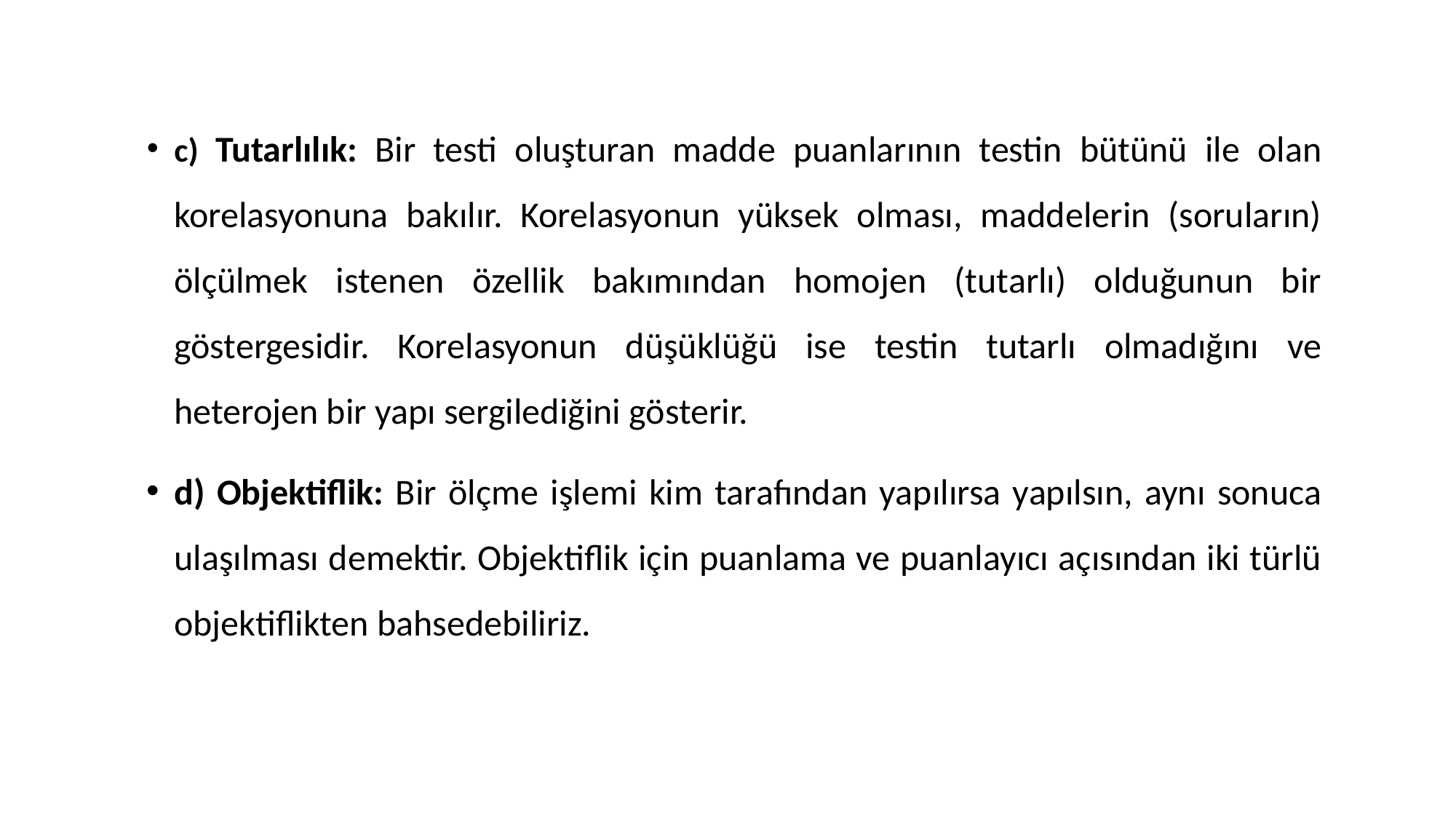

#
c) Tutarlılık: Bir testi oluşturan madde puanlarının testin bütünü ile olan korelasyonuna bakılır. Korelasyonun yüksek olması, maddelerin (soruların) ölçülmek istenen özellik bakımından homojen (tutarlı) olduğunun bir göstergesidir. Korelasyonun düşüklüğü ise testin tutarlı olmadığını ve heterojen bir yapı sergilediğini gösterir.
d) Objektiflik: Bir ölçme işlemi kim tarafından yapılırsa yapılsın, aynı sonuca ulaşılması demektir. Objektiflik için puanlama ve puanlayıcı açısından iki türlü objektiflikten bahsedebiliriz.